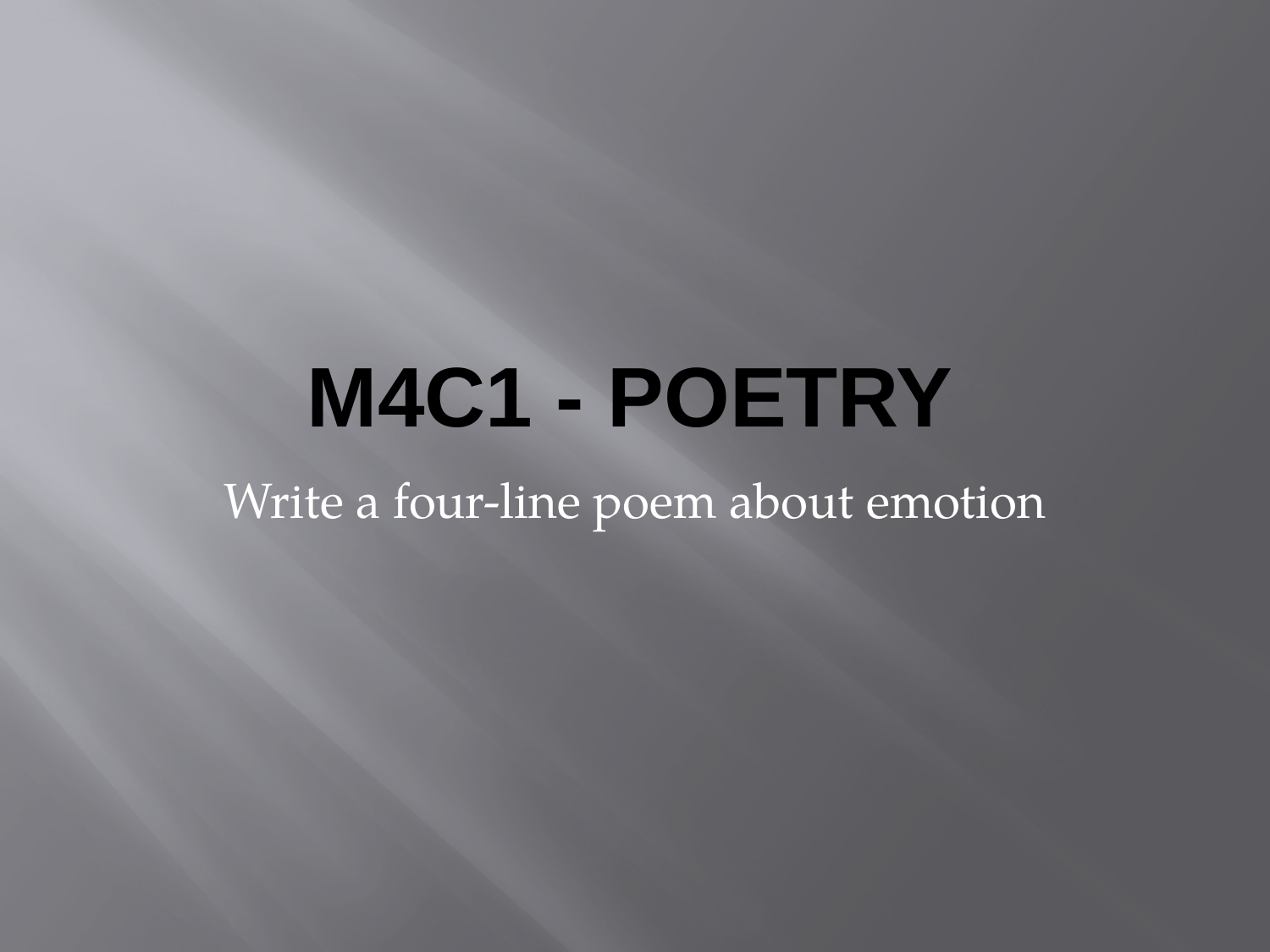

# M4C1 - Poetry
Write a four-line poem about emotion